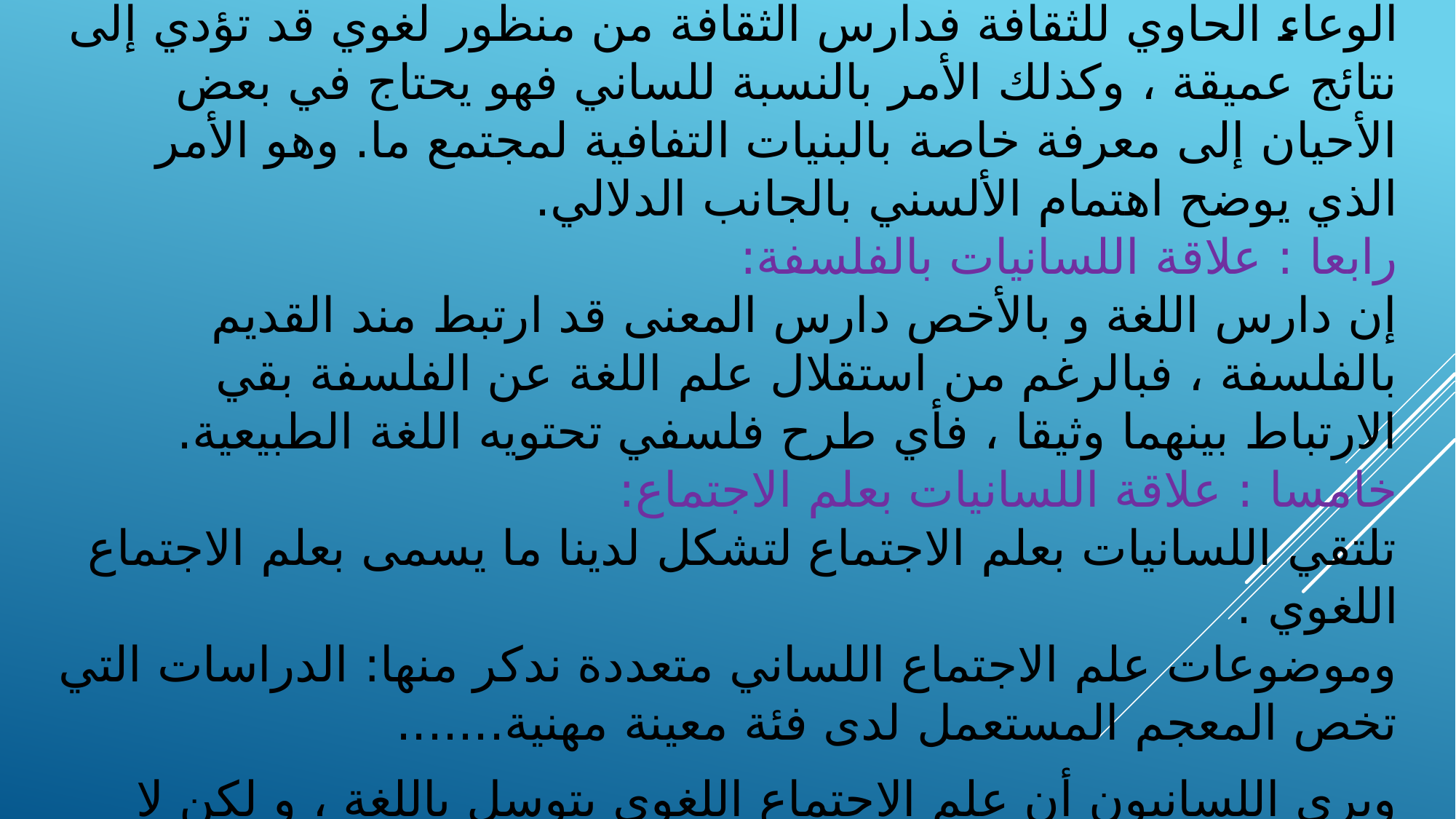

ثالثا : علاقة اللسانيات بعلم الأنتوربولوجيا:
   إذا كان علم الأنتروبولوجيا يختص بدراسة العلاقة الإنسانية من حيث تميزها ، فاللسانيات تلتقي مع هذا العلم من حيث كون اللغة الوعاء الحاوي للثقافة فدارس الثقافة من منظور لغوي قد تؤدي إلى نتائج عميقة ، وكذلك الأمر بالنسبة للساني فهو يحتاج في بعض الأحيان إلى معرفة خاصة بالبنيات التفافية لمجتمع ما. وهو الأمر الذي يوضح اهتمام الألسني بالجانب الدلالي.
رابعا : علاقة اللسانيات بالفلسفة:
إن دارس اللغة و بالأخص دارس المعنى قد ارتبط مند القديم بالفلسفة ، فبالرغم من استقلال علم اللغة عن الفلسفة بقي الارتباط بينهما وثيقا ، فأي طرح فلسفي تحتويه اللغة الطبيعية.
خامسا : علاقة اللسانيات بعلم الاجتماع:
تلتقي اللسانيات بعلم الاجتماع لتشكل لدينا ما يسمى بعلم الاجتماع اللغوي .
وموضوعات علم الاجتماع اللساني متعددة ندكر منها: الدراسات التي تخص المعجم المستعمل لدى فئة معينة مهنية.......
ويرى اللسانيون أن علم الاجتماع اللغوي يتوسل باللغة ، و لكن لا يجعلها هدفا ؛ ذلك أنه يشرح الظاهرة الاجتماعية و يضع لها معايير ، أما اللسانيات الاجتماعية فإنها تستعين بما توصل إليه علم الاجتماع من تحديد للظواهر الاجتماعية ، لتصل من خلاله إلى تحديد الظواهر و الخصائص اللسانية.